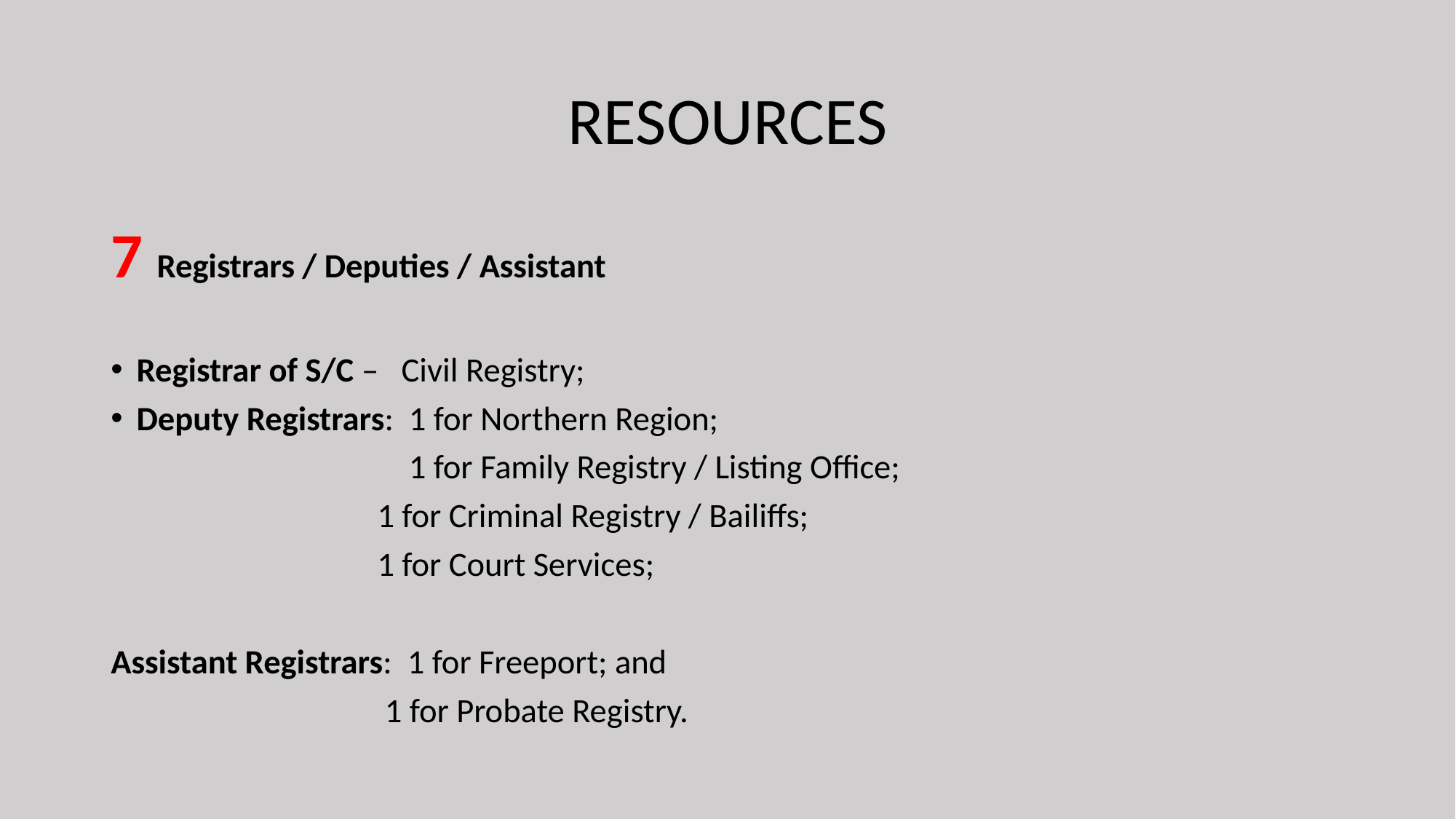

# RESOURCES
7 Registrars / Deputies / Assistant

Registrar of S/C –   Civil Registry;
Deputy Registrars:  1 for Northern Region;
                                       1 for Family Registry / Listing Office;
		            1 for Criminal Registry / Bailiffs;
		            1 for Court Services;

Assistant Registrars:  1 for Freeport; and
		             1 for Probate Registry.